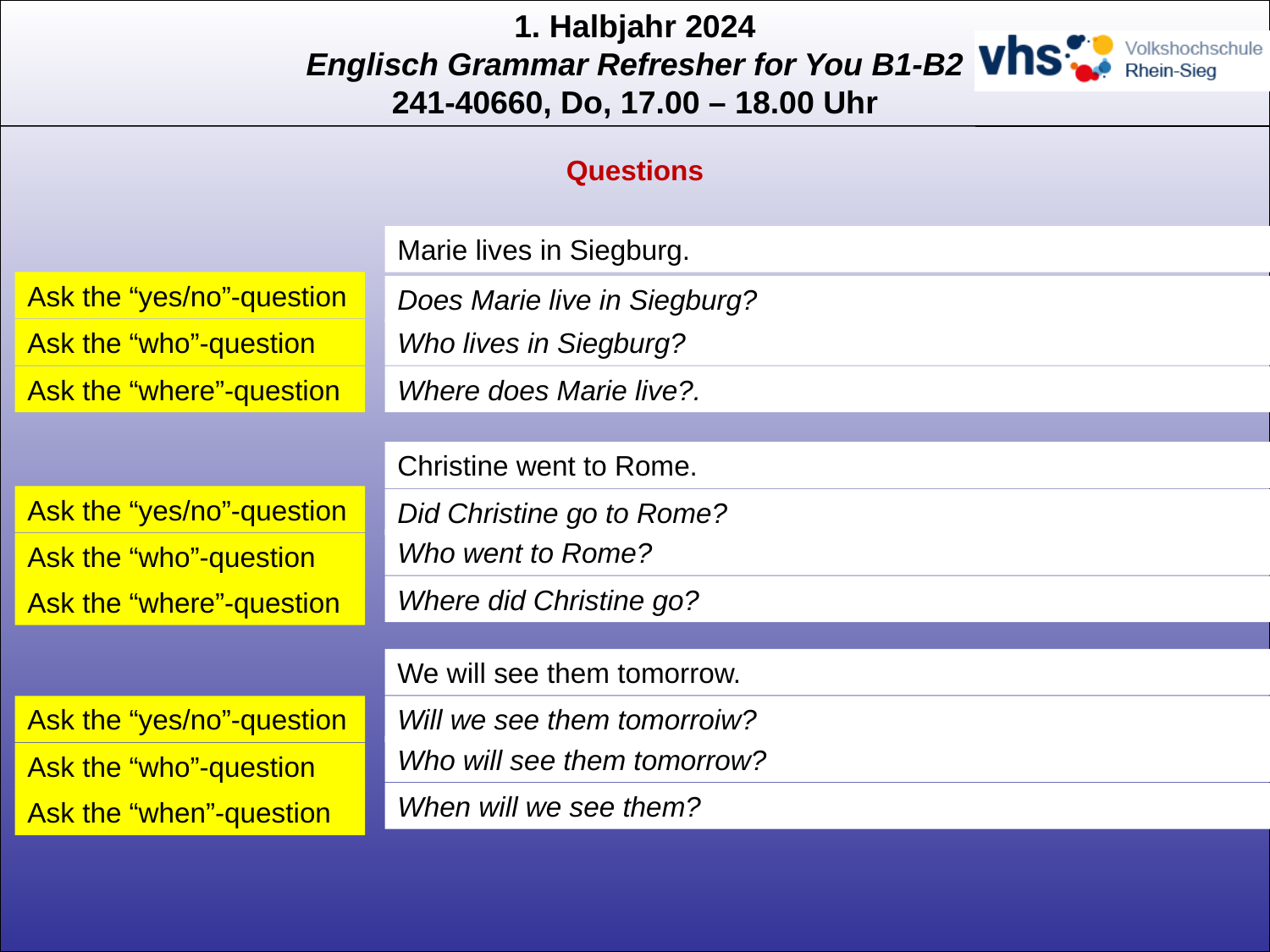

Questions
Marie lives in Siegburg.
Ask the “yes/no”-question
Does Marie live in Siegburg?
Ask the “who”-question
Who lives in Siegburg?
Ask the “where”-question
Where does Marie live?.
Christine went to Rome.
Ask the “yes/no”-question
Did Christine go to Rome?
Who went to Rome?
Ask the “who”-question
Where did Christine go?
Ask the “where”-question
We will see them tomorrow.
Ask the “yes/no”-question
Will we see them tomorroiw?
Who will see them tomorrow?
Ask the “who”-question
When will we see them?
Ask the “when”-question